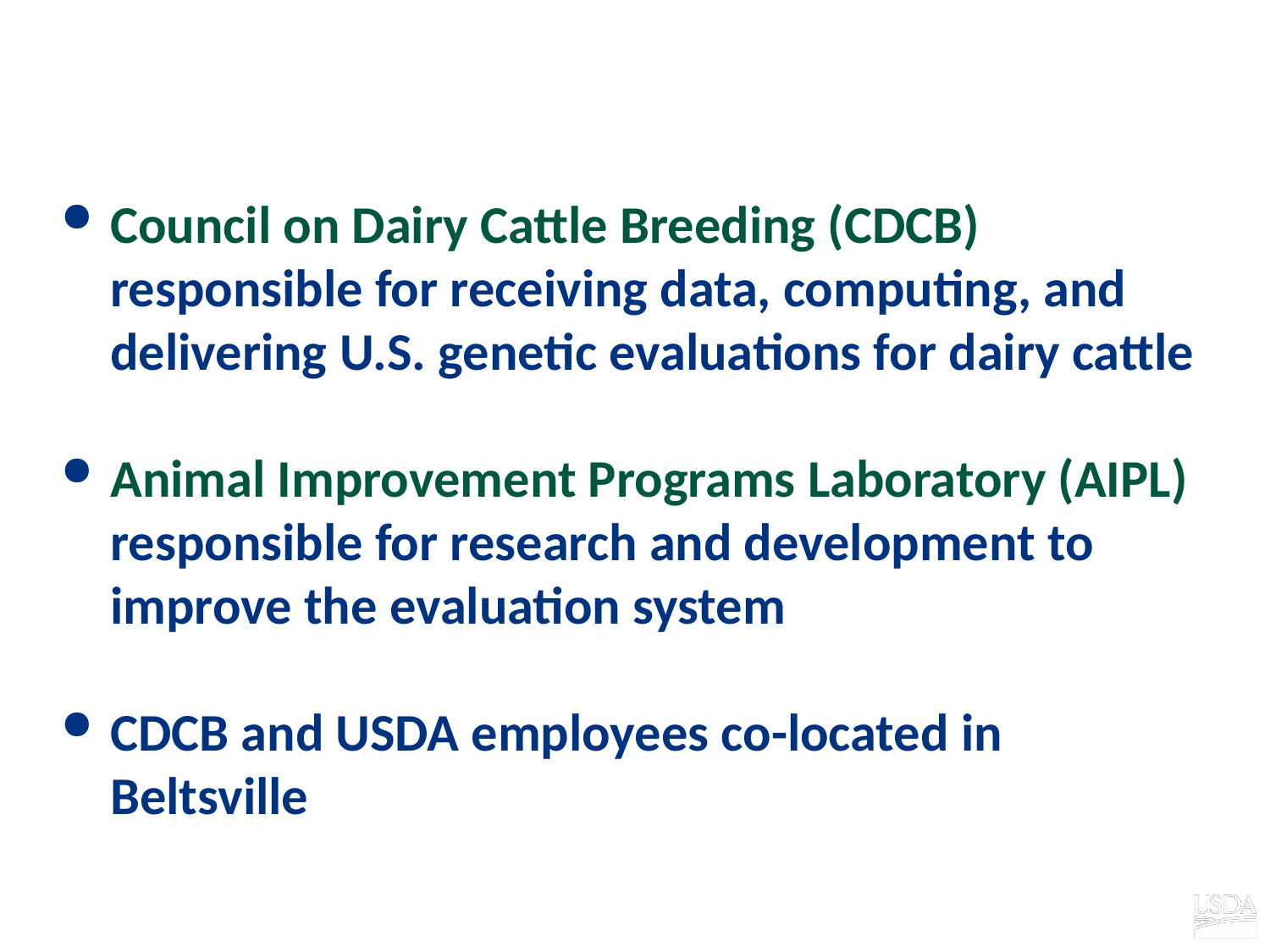

# Organizational roles
Council on Dairy Cattle Breeding (CDCB) responsible for receiving data, computing, and delivering U.S. genetic evaluations for dairy cattle
Animal Improvement Programs Laboratory (AIPL) responsible for research and development to improve the evaluation system
CDCB and USDA employees co-located in Beltsville